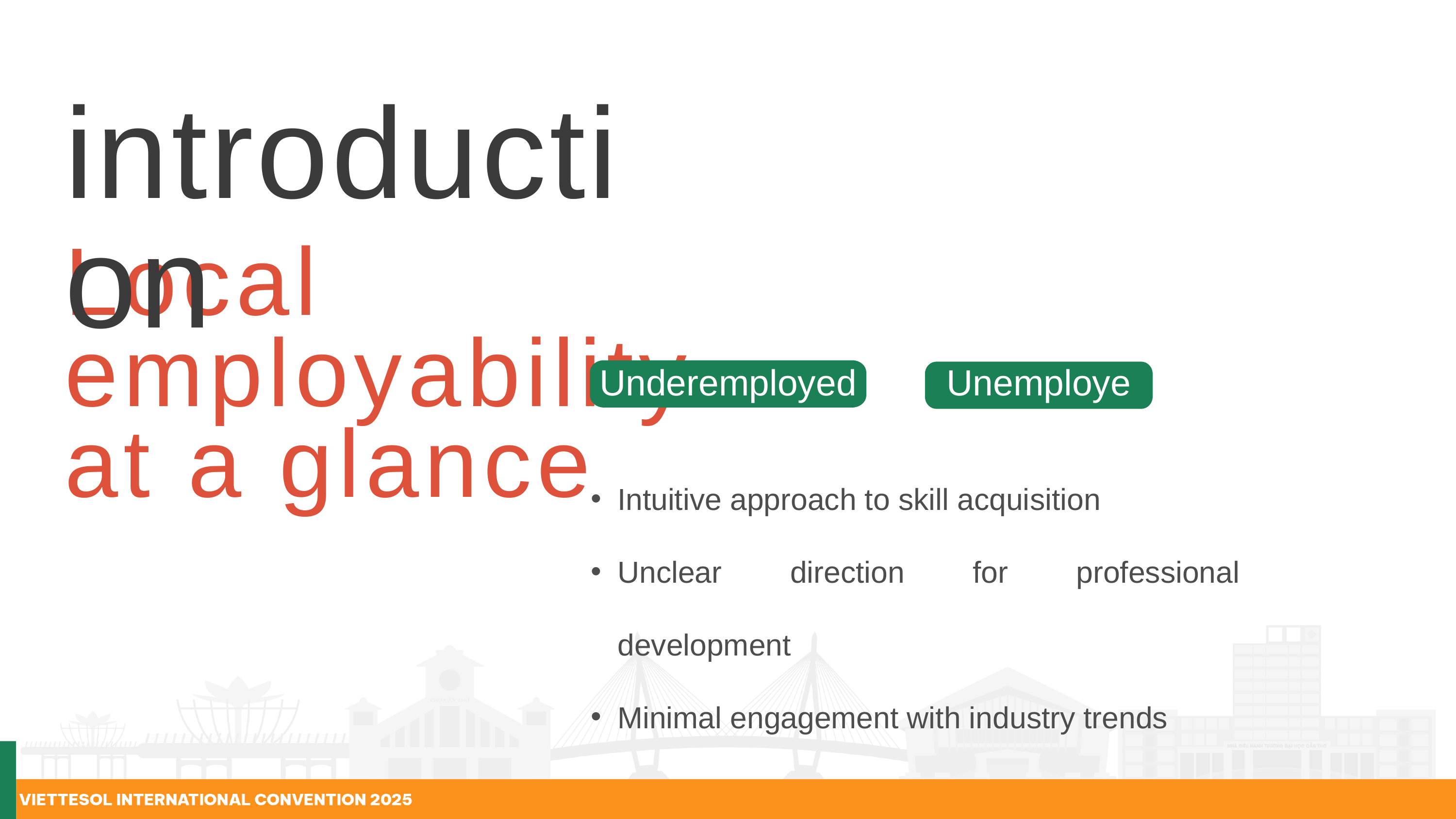

introduction
Local employability at a glance
Underemployed

Unemployed

Intuitive approach to skill acquisition
Unclear direction for professional development
Minimal engagement with industry trends